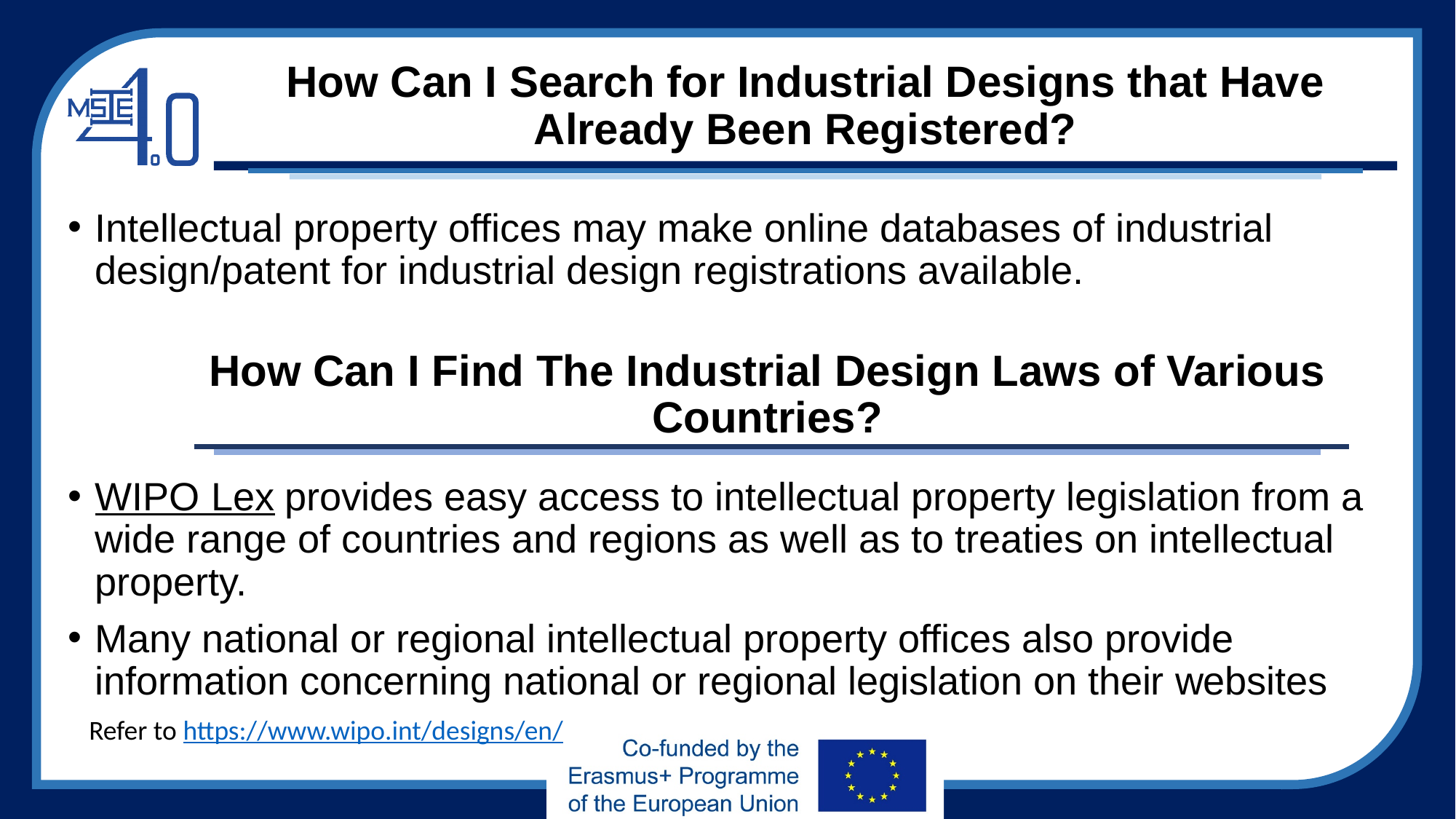

# How Can I Search for Industrial Designs that Have Already Been Registered?
Intellectual property offices may make online databases of industrial design/patent for industrial design registrations available.

WIPO Lex provides easy access to intellectual property legislation from a wide range of countries and regions as well as to treaties on intellectual property.
Many national or regional intellectual property offices also provide information concerning national or regional legislation on their websites
How Can I Find The Industrial Design Laws of Various Countries?
Refer to https://www.wipo.int/designs/en/